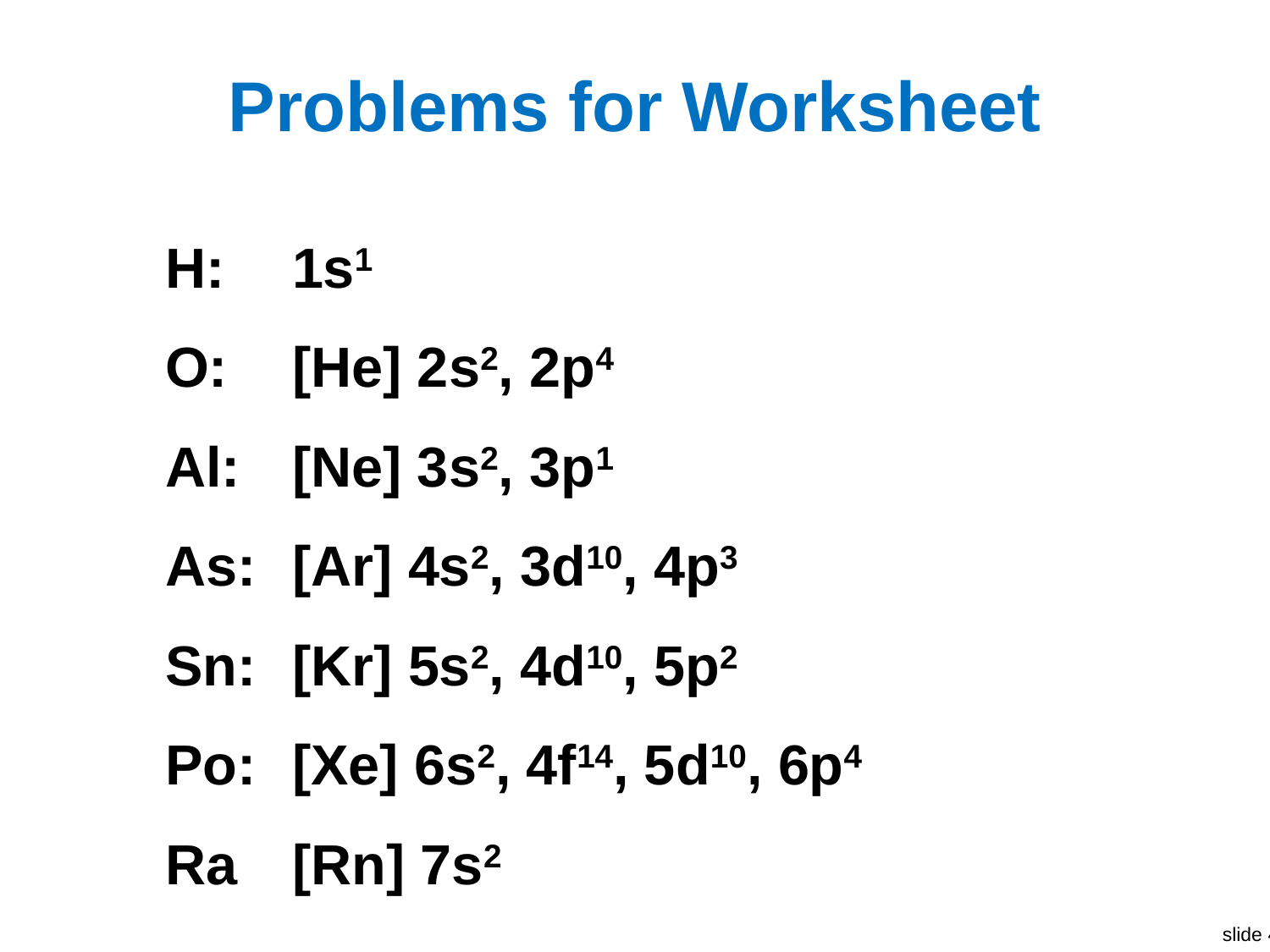

# Problems for Worksheet
	H: 	1s1
	O: 	[He] 2s2, 2p4
	Al:	[Ne] 3s2, 3p1
	As: 	[Ar] 4s2, 3d10, 4p3
	Sn: 	[Kr] 5s2, 4d10, 5p2
	Po: 	[Xe] 6s2, 4f14, 5d10, 6p4
	Ra 	[Rn] 7s2